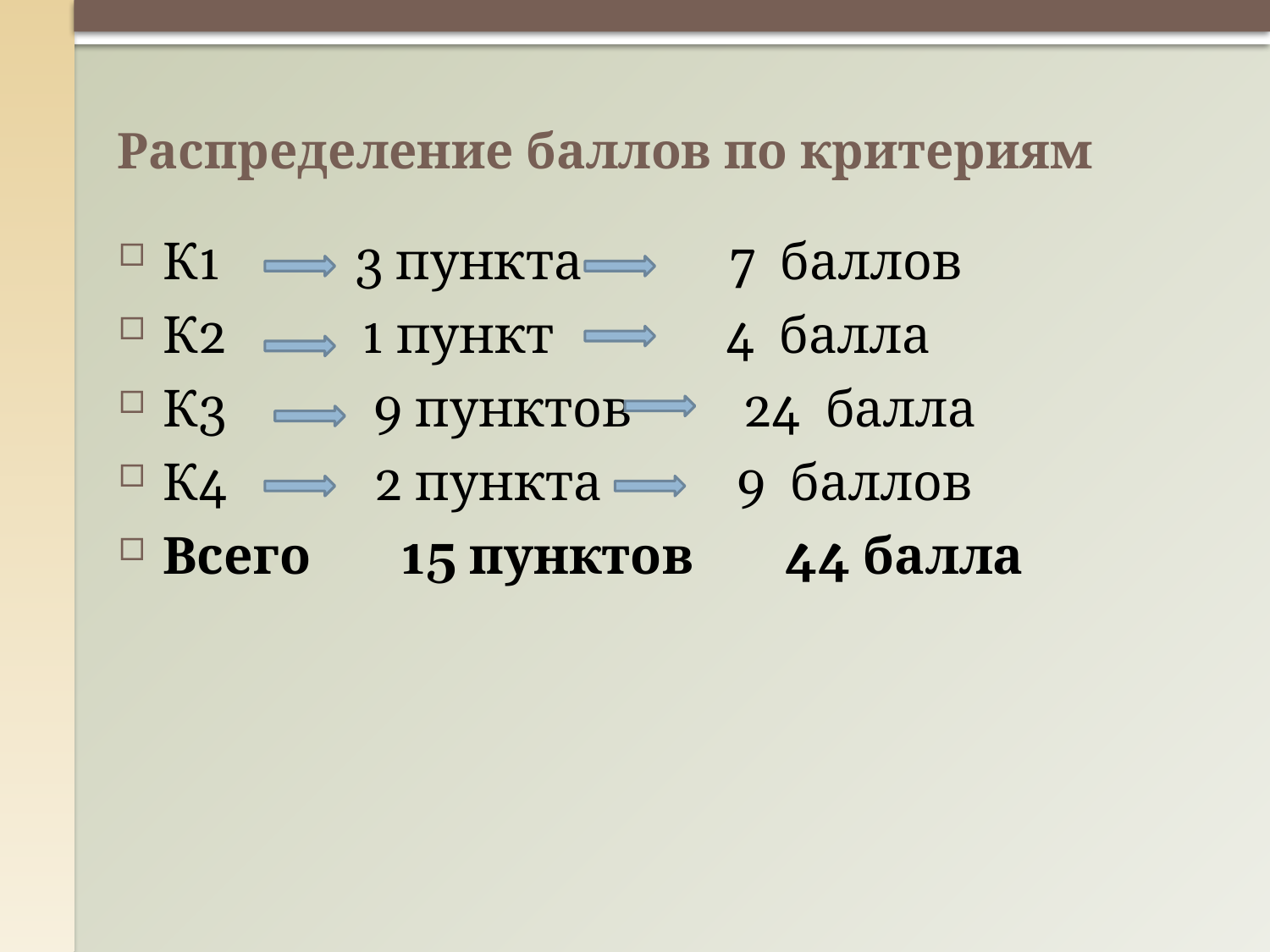

# Распределение баллов по критериям
К1           3 пункта            7  баллов
К2           1 пункт              4  балла
К3            9 пунктов         24  балла
К4            2 пункта           9  баллов
Всего       15 пунктов       44 балла